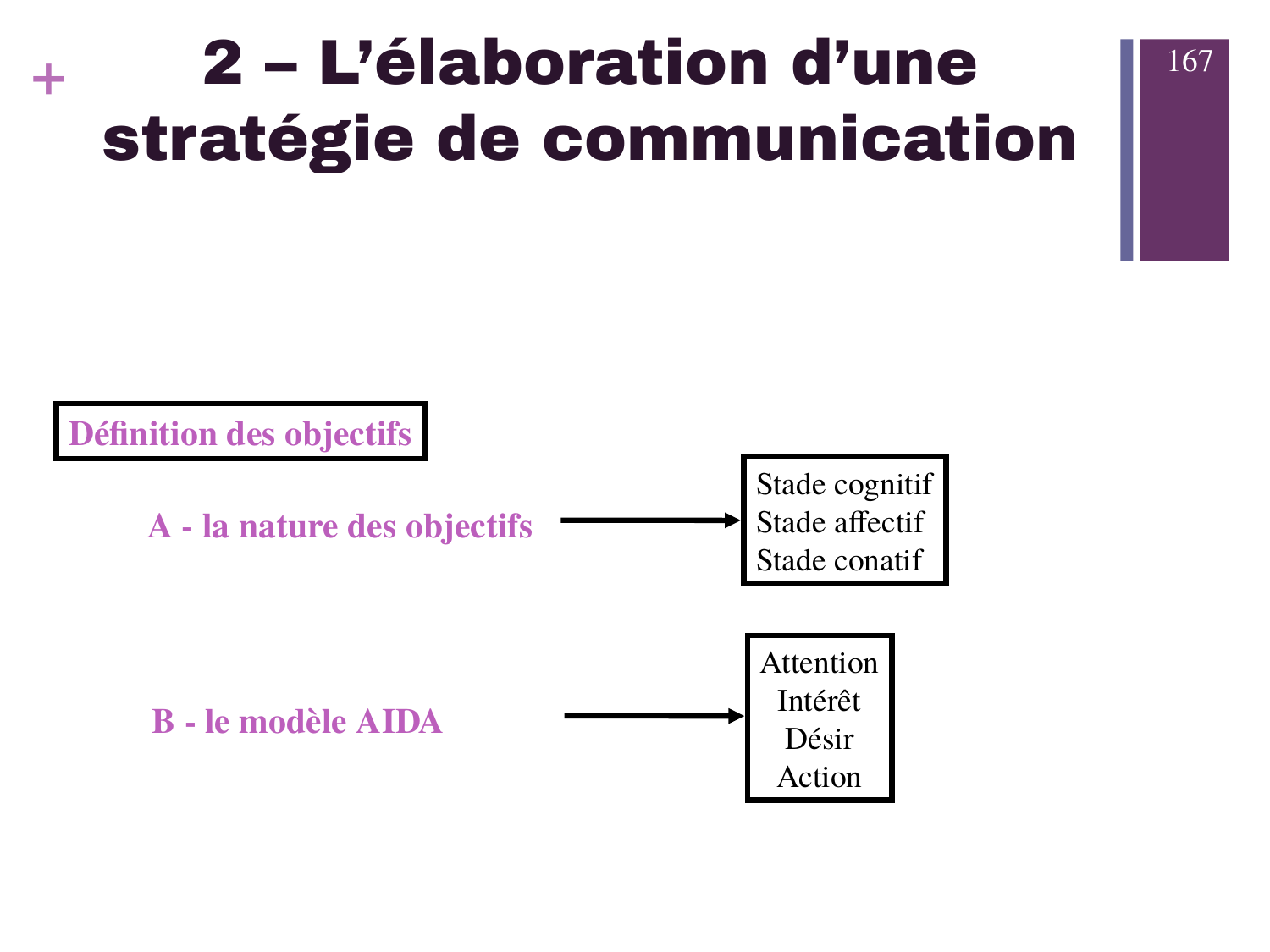

167
2 – L’élaboration d’une
stratégie de communication
Définition des objectifs
Stade cognitif
Stade affectif
Stade conatif
A - la nature des objectifs

Attention
Intérêt
Désir
Action
B - le modèle AIDA